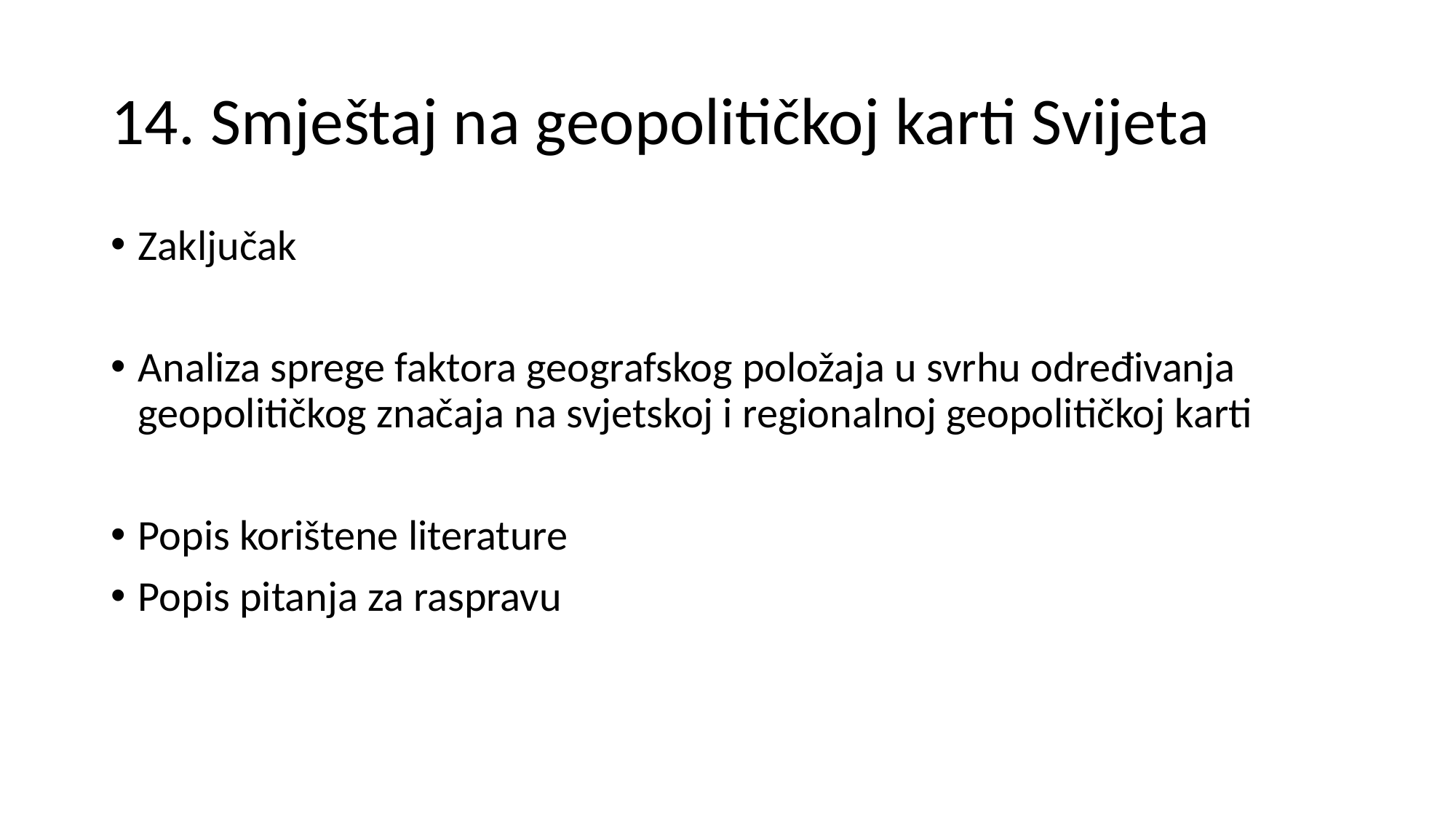

# 14. Smještaj na geopolitičkoj karti Svijeta
Zaključak

Analiza sprege faktora geografskog položaja u svrhu određivanja geopolitičkog značaja na svjetskoj i regionalnoj geopolitičkoj karti

Popis korištene literature
Popis pitanja za raspravu